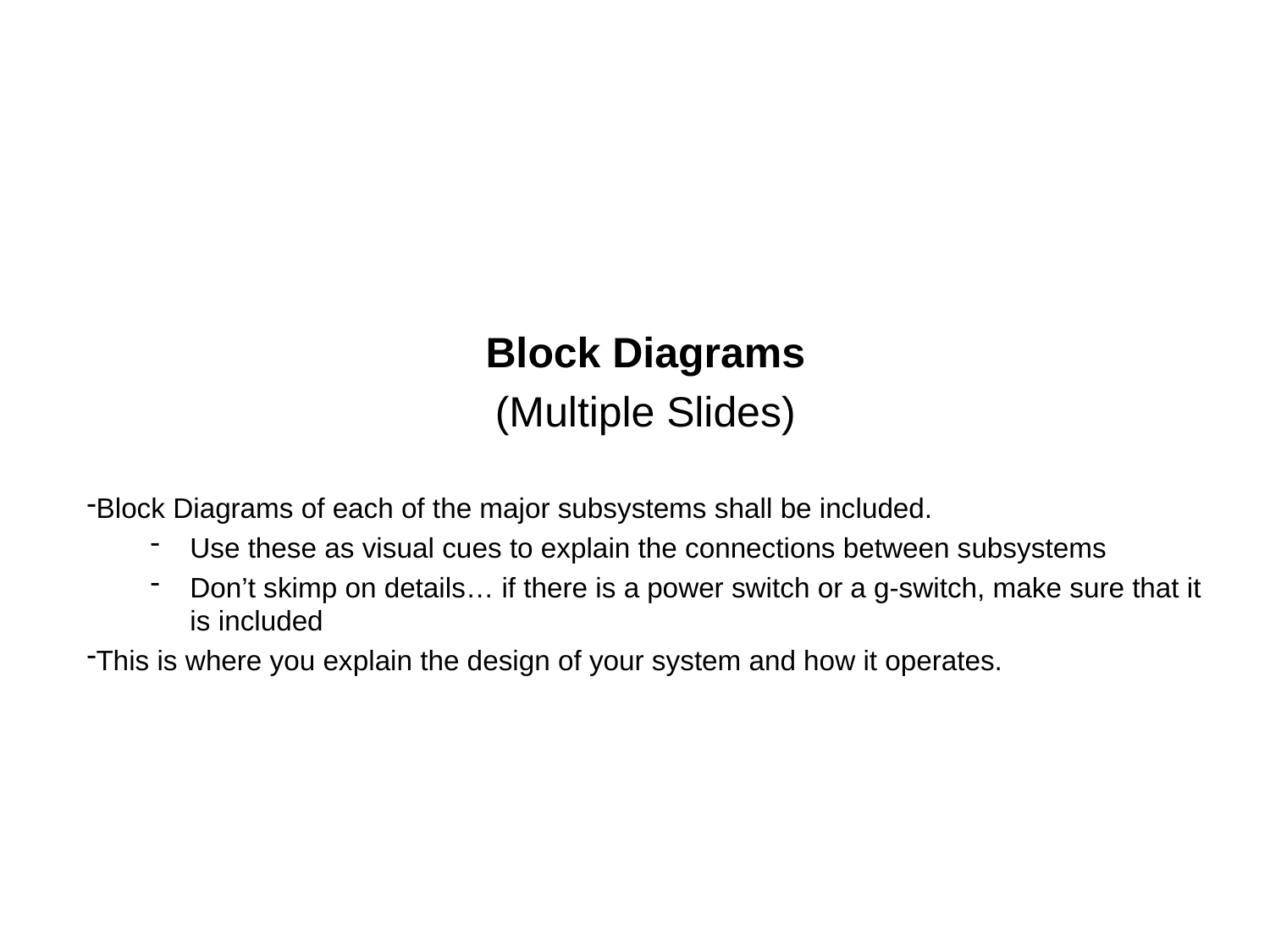

Block Diagrams
(Multiple Slides)

Block Diagrams of each of the major subsystems shall be included.
Use these as visual cues to explain the connections between subsystems
Don’t skimp on details… if there is a power switch or a g-switch, make sure that it is included
This is where you explain the design of your system and how it operates.